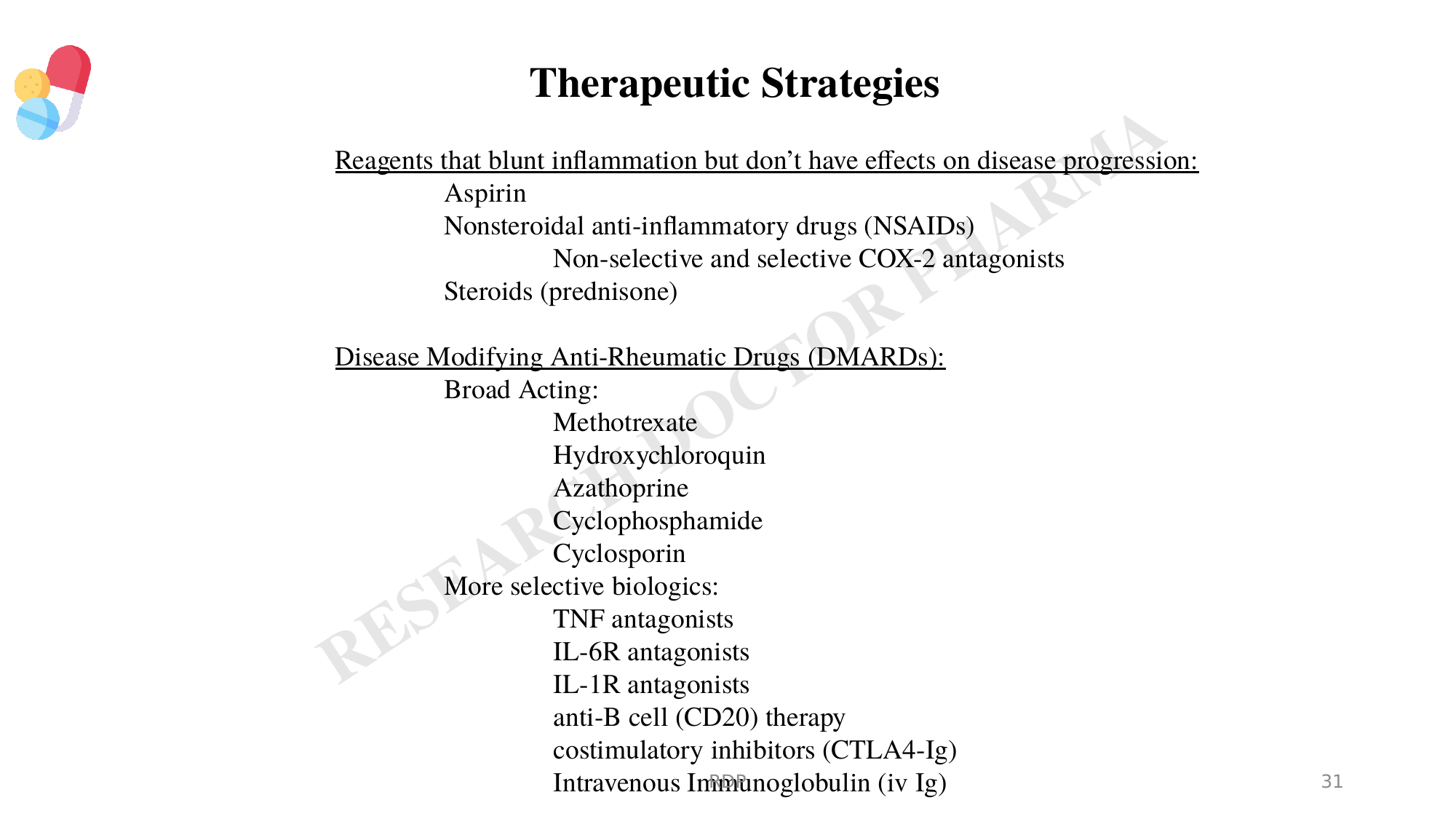

Therapeutic Strategies
Reagents that blunt inflammation but don’t have effects on disease progression:
	Aspirin
	Nonsteroidal anti-inflammatory drugs (NSAIDs)
		Non-selective and selective COX-2 antagonists
	Steroids (prednisone)

Disease Modifying Anti-Rheumatic Drugs (DMARDs):
	Broad Acting:
		Methotrexate
		Hydroxychloroquin
		Azathoprine
		Cyclophosphamide
		Cyclosporin
	More selective biologics:
		TNF antagonists
		IL-6R antagonists
		IL-1R antagonists
		anti-B cell (CD20) therapy
		costimulatory inhibitors (CTLA4-Ig)
		Intravenous Immunoglobulin (iv Ig)

RDP
31